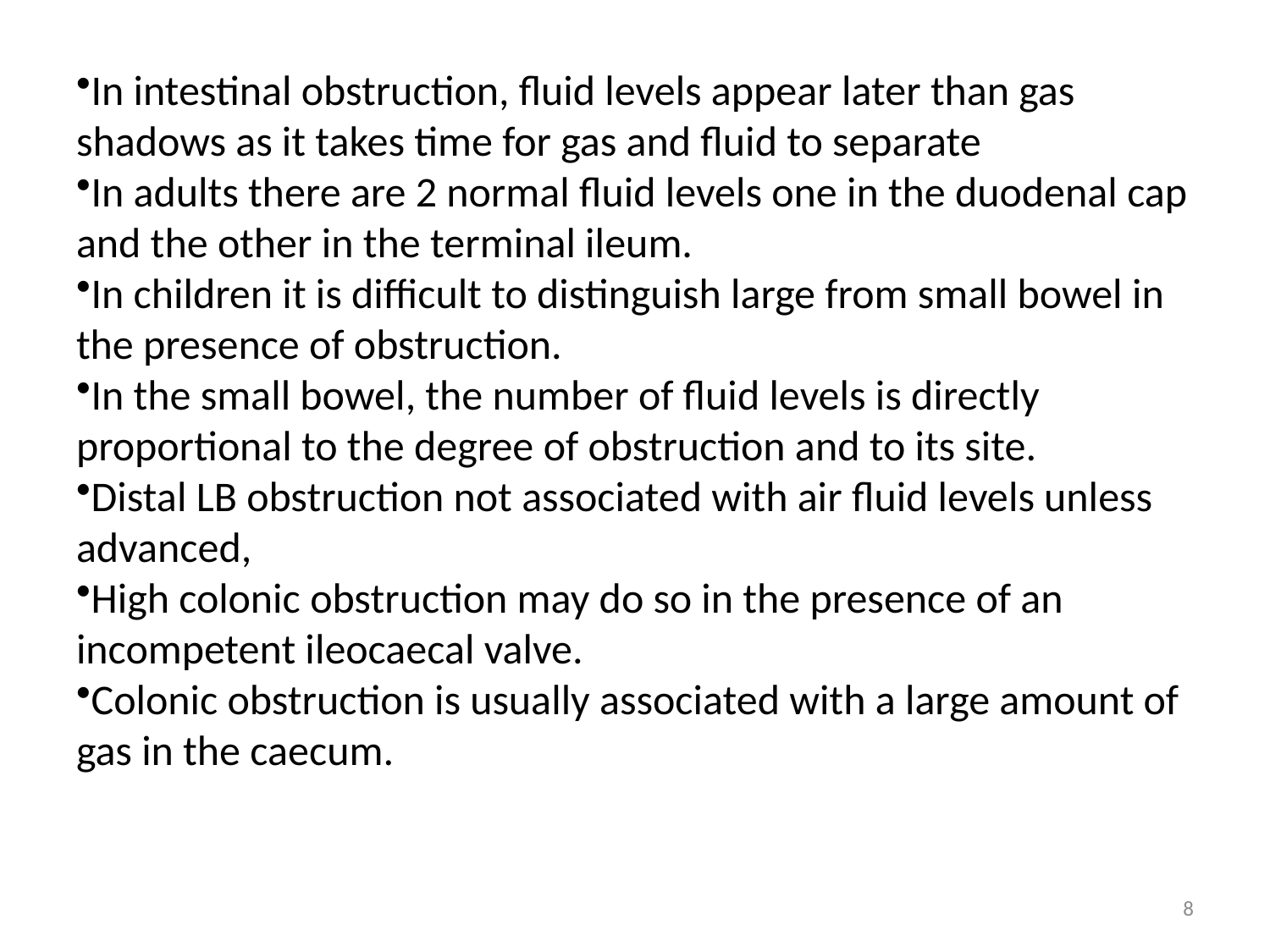

In intestinal obstruction, fluid levels appear later than gas shadows as it takes time for gas and fluid to separate
In adults there are 2 normal fluid levels one in the duodenal cap and the other in the terminal ileum.
In children it is difficult to distinguish large from small bowel in the presence of obstruction.
In the small bowel, the number of fluid levels is directly proportional to the degree of obstruction and to its site.
Distal LB obstruction not associated with air fluid levels unless advanced,
High colonic obstruction may do so in the presence of an incompetent ileocaecal valve.
Colonic obstruction is usually associated with a large amount of gas in the caecum.

8